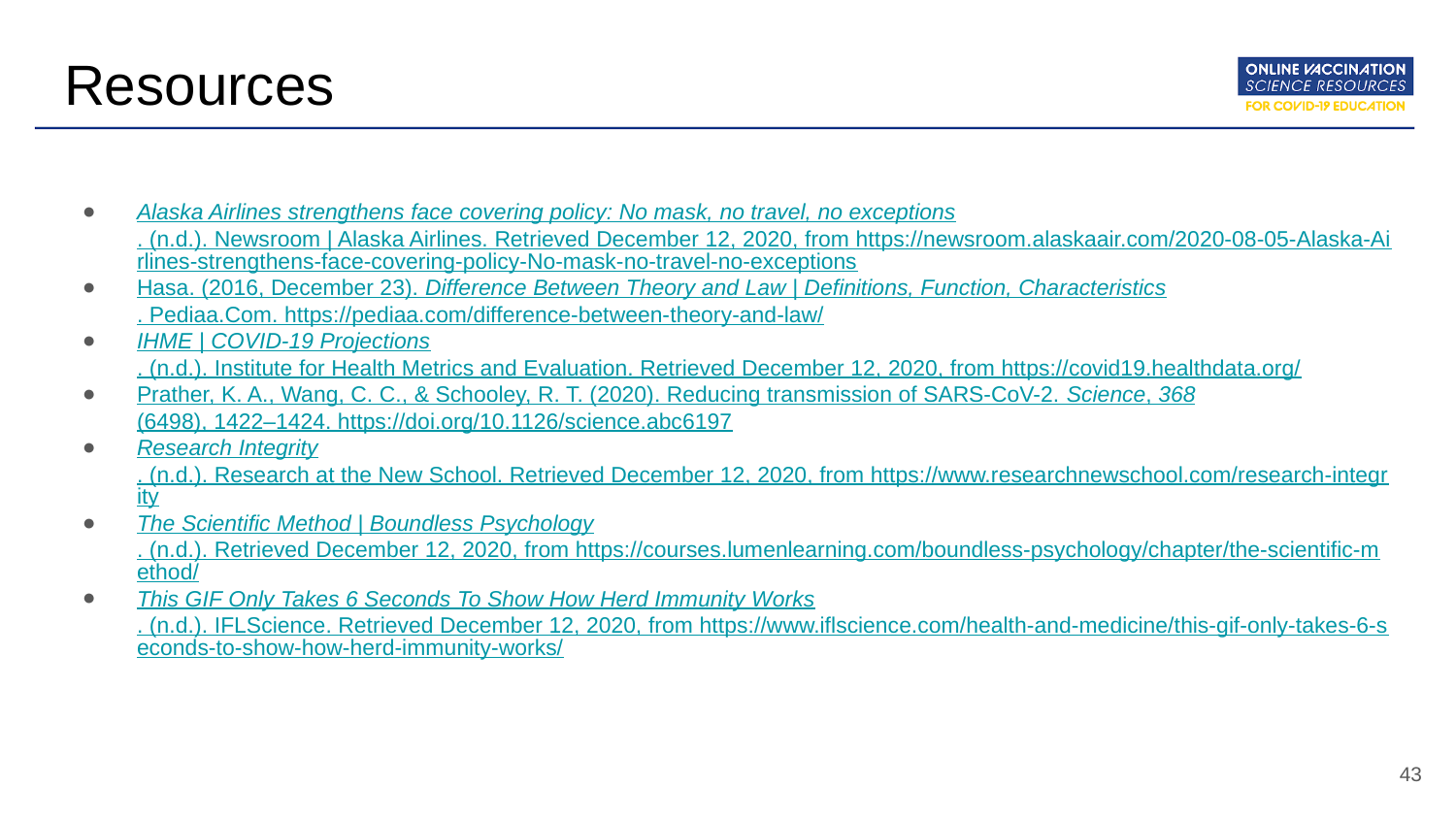

# Resources
Alaska Airlines strengthens face covering policy: No mask, no travel, no exceptions. (n.d.). Newsroom | Alaska Airlines. Retrieved December 12, 2020, from https://newsroom.alaskaair.com/2020-08-05-Alaska-Airlines-strengthens-face-covering-policy-No-mask-no-travel-no-exceptions
Hasa. (2016, December 23). Difference Between Theory and Law | Definitions, Function, Characteristics. Pediaa.Com. https://pediaa.com/difference-between-theory-and-law/
IHME | COVID-19 Projections. (n.d.). Institute for Health Metrics and Evaluation. Retrieved December 12, 2020, from https://covid19.healthdata.org/
Prather, K. A., Wang, C. C., & Schooley, R. T. (2020). Reducing transmission of SARS-CoV-2. Science, 368(6498), 1422–1424. https://doi.org/10.1126/science.abc6197
Research Integrity. (n.d.). Research at the New School. Retrieved December 12, 2020, from https://www.researchnewschool.com/research-integrity
The Scientific Method | Boundless Psychology. (n.d.). Retrieved December 12, 2020, from https://courses.lumenlearning.com/boundless-psychology/chapter/the-scientific-method/
This GIF Only Takes 6 Seconds To Show How Herd Immunity Works. (n.d.). IFLScience. Retrieved December 12, 2020, from https://www.iflscience.com/health-and-medicine/this-gif-only-takes-6-seconds-to-show-how-herd-immunity-works/
43